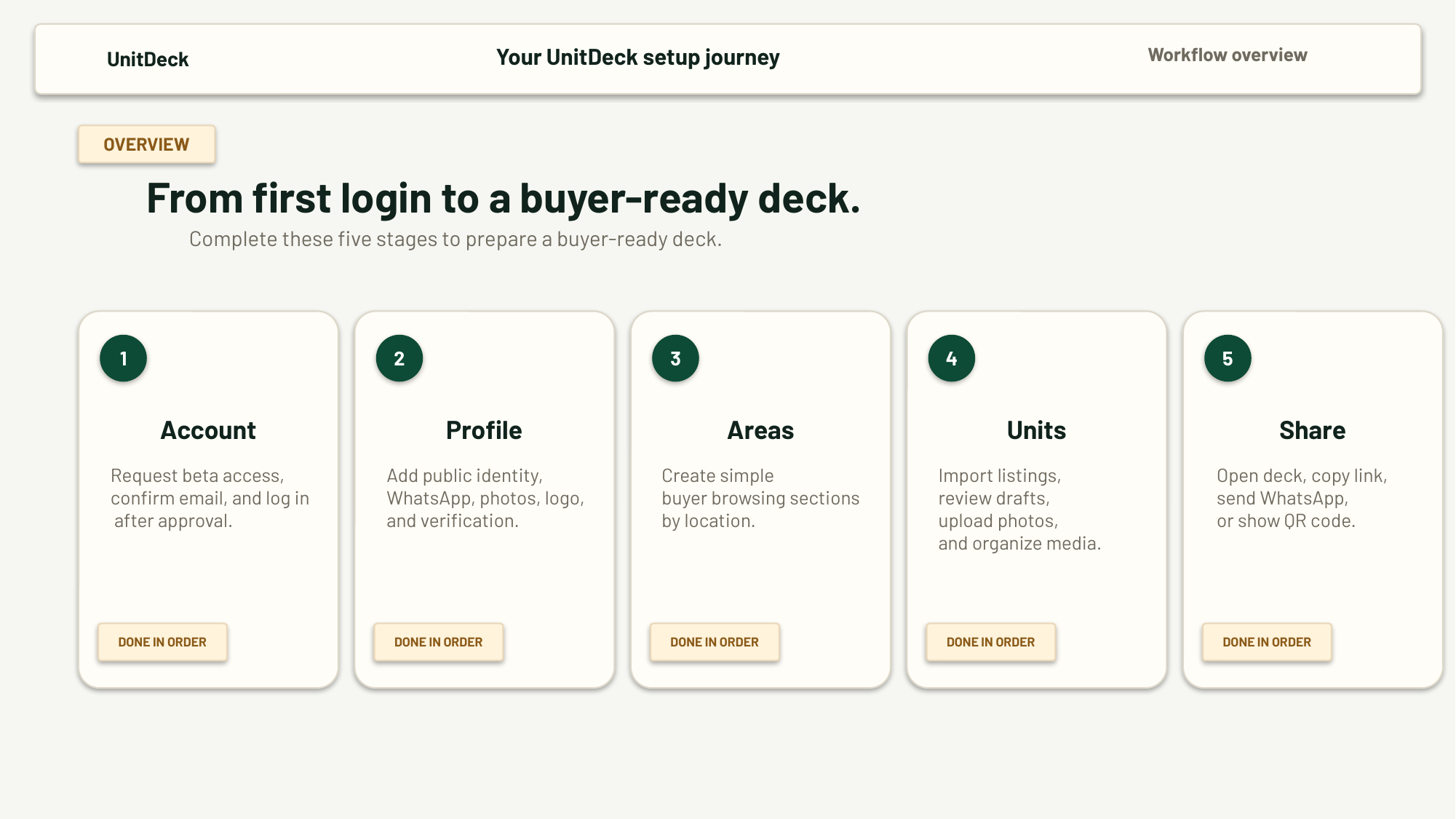

Your UnitDeck setup journey
Workflow overview
UnitDeck
OVERVIEW
From first login to a buyer-ready deck.
Complete these five stages to prepare a buyer-ready deck.

1
2
3
4
5
Account
Profile
Areas
Units
Share
Request beta access,
confirm email, and log in
 after approval.
Add public identity,
WhatsApp, photos, logo,
and verification.
Create simple
buyer browsing sections
by location.
Import listings,
review drafts,
upload photos,
and organize media.
Open deck, copy link,
send WhatsApp,
or show QR code.
DONE IN ORDER
DONE IN ORDER
DONE IN ORDER
DONE IN ORDER
DONE IN ORDER